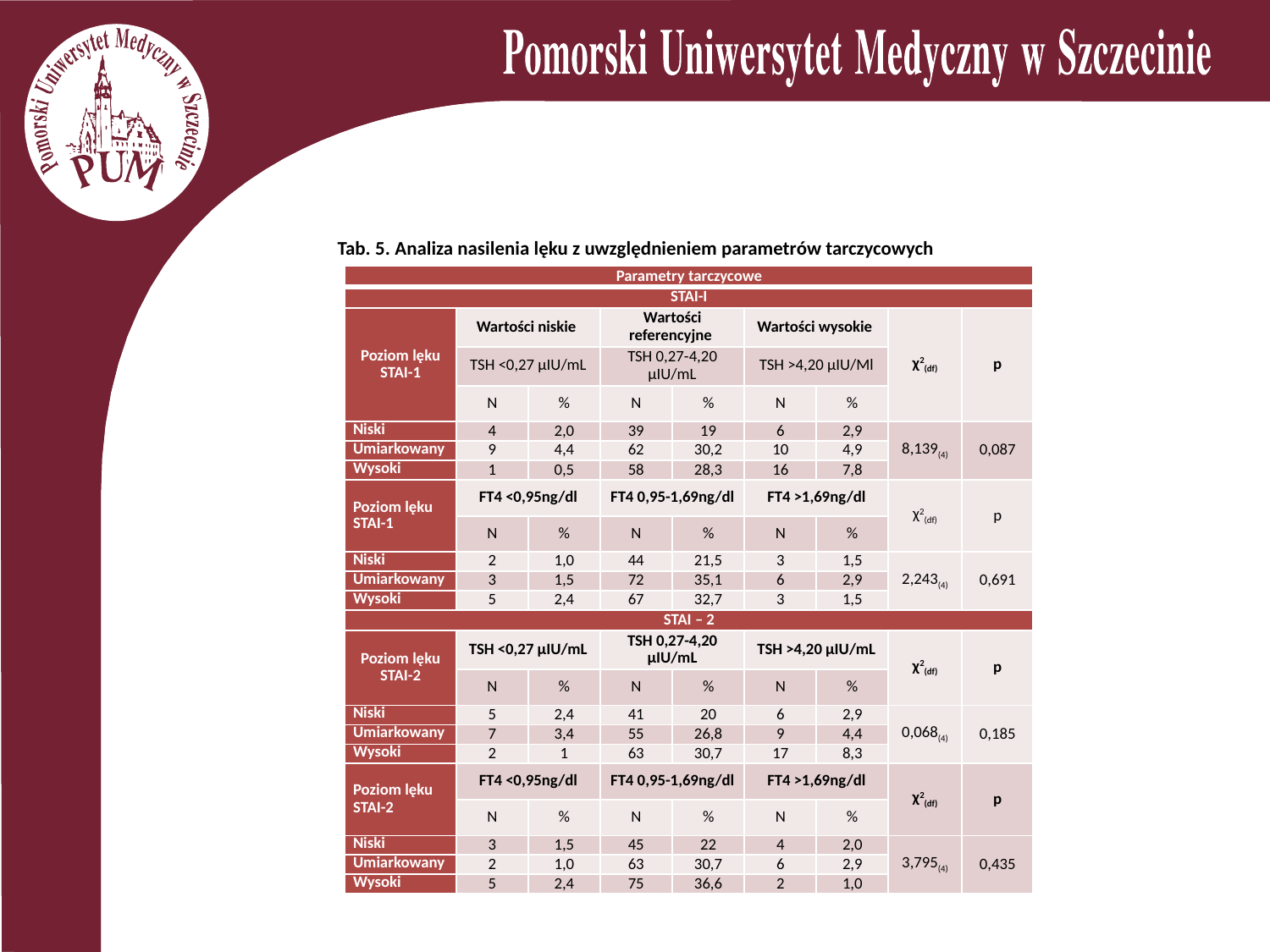

Tab. 5. Analiza nasilenia lęku z uwzględnieniem parametrów tarczycowych
| Parametry tarczycowe |  |  |  |  |  |  |  |  |
| --- | --- | --- | --- | --- | --- | --- | --- | --- |
| STAI-I |  |  |  |  |  |  |  |  |
| Poziom lęku STAI-1 | Wartości niskie |  | Wartości referencyjne |  | Wartości wysokie |  | χ2(df) | p |
|  | TSH <0,27 µIU/mL |  | TSH 0,27-4,20 µIU/mL |  | TSH >4,20 µIU/Ml |  |  |  |
|  | N | % | N | % | N | % |  |  |
| Niski | 4 | 2,0 | 39 | 19 | 6 | 2,9 | 8,139(4) | 0,087 |
| Umiarkowany | 9 | 4,4 | 62 | 30,2 | 10 | 4,9 |  |  |
| Wysoki | 1 | 0,5 | 58 | 28,3 | 16 | 7,8 |  |  |
| Poziom lęku STAI-1 | FT4 <0,95ng/dl |  | FT4 0,95-1,69ng/dl |  | FT4 >1,69ng/dl |  | χ2(df) | p |
|  | N | % | N | % | N | % |  |  |
| Niski | 2 | 1,0 | 44 | 21,5 | 3 | 1,5 | 2,243(4) | 0,691 |
| Umiarkowany | 3 | 1,5 | 72 | 35,1 | 6 | 2,9 |  |  |
| Wysoki | 5 | 2,4 | 67 | 32,7 | 3 | 1,5 |  |  |
| STAI – 2 |  |  |  |  |  |  |  |  |
| Poziom lęku STAI-2 | TSH <0,27 µIU/mL |  | TSH 0,27-4,20 µIU/mL |  | TSH >4,20 µIU/mL |  | χ2(df) | p |
|  | N | % | N | % | N | % |  |  |
| Niski | 5 | 2,4 | 41 | 20 | 6 | 2,9 | 0,068(4) | 0,185 |
| Umiarkowany | 7 | 3,4 | 55 | 26,8 | 9 | 4,4 |  |  |
| Wysoki | 2 | 1 | 63 | 30,7 | 17 | 8,3 |  |  |
| Poziom lęku STAI-2 | FT4 <0,95ng/dl |  | FT4 0,95-1,69ng/dl |  | FT4 >1,69ng/dl |  | χ2(df) | p |
|  | N | % | N | % | N | % |  |  |
| Niski | 3 | 1,5 | 45 | 22 | 4 | 2,0 | 3,795(4) | 0,435 |
| Umiarkowany | 2 | 1,0 | 63 | 30,7 | 6 | 2,9 |  |  |
| Wysoki | 5 | 2,4 | 75 | 36,6 | 2 | 1,0 |  |  |